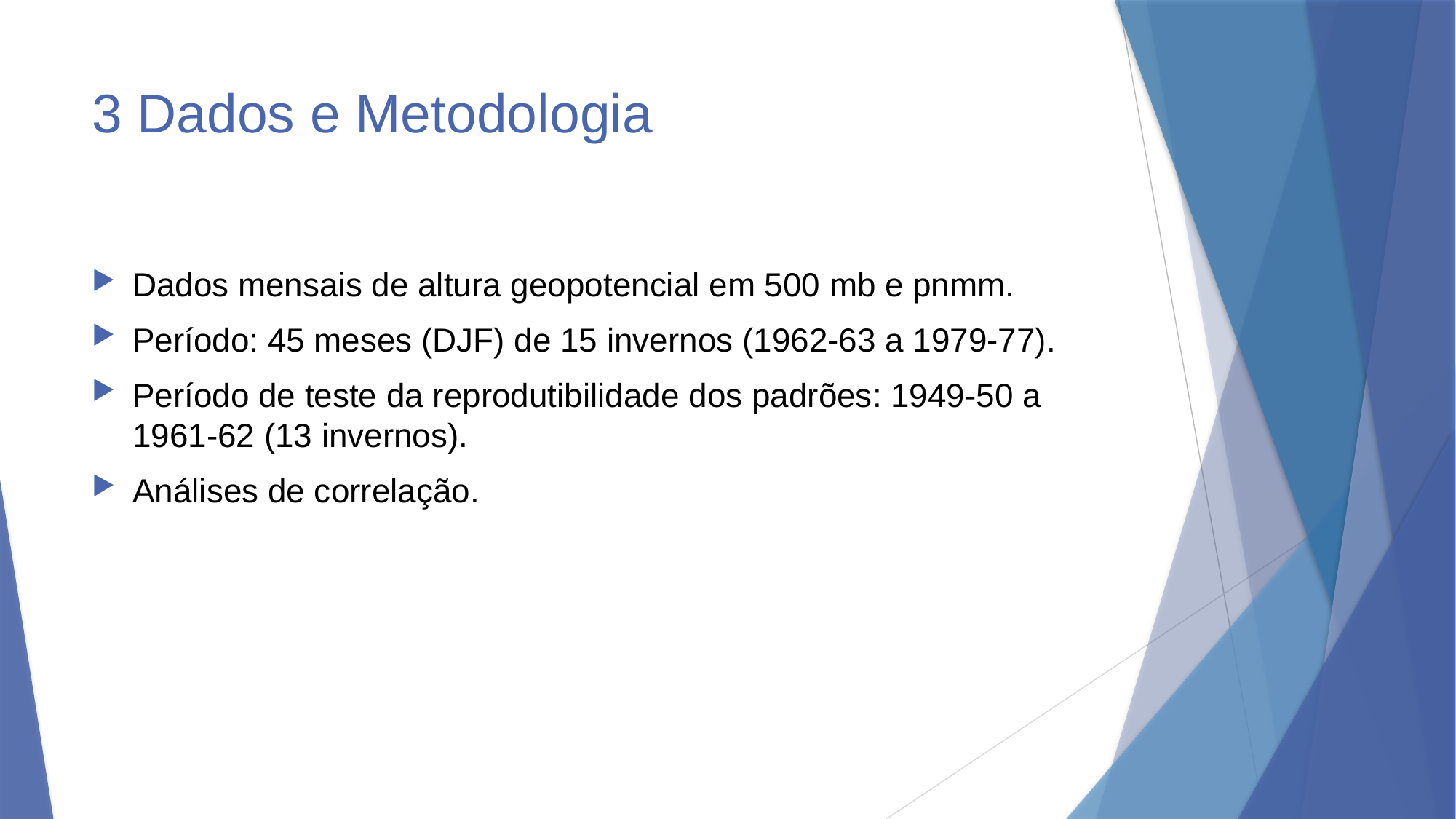

# 3 Dados e Metodologia
Dados mensais de altura geopotencial em 500 mb e pnmm.
Período: 45 meses (DJF) de 15 invernos (1962-63 a 1979-77).
Período de teste da reprodutibilidade dos padrões: 1949-50 a 1961-62 (13 invernos).
Análises de correlação.